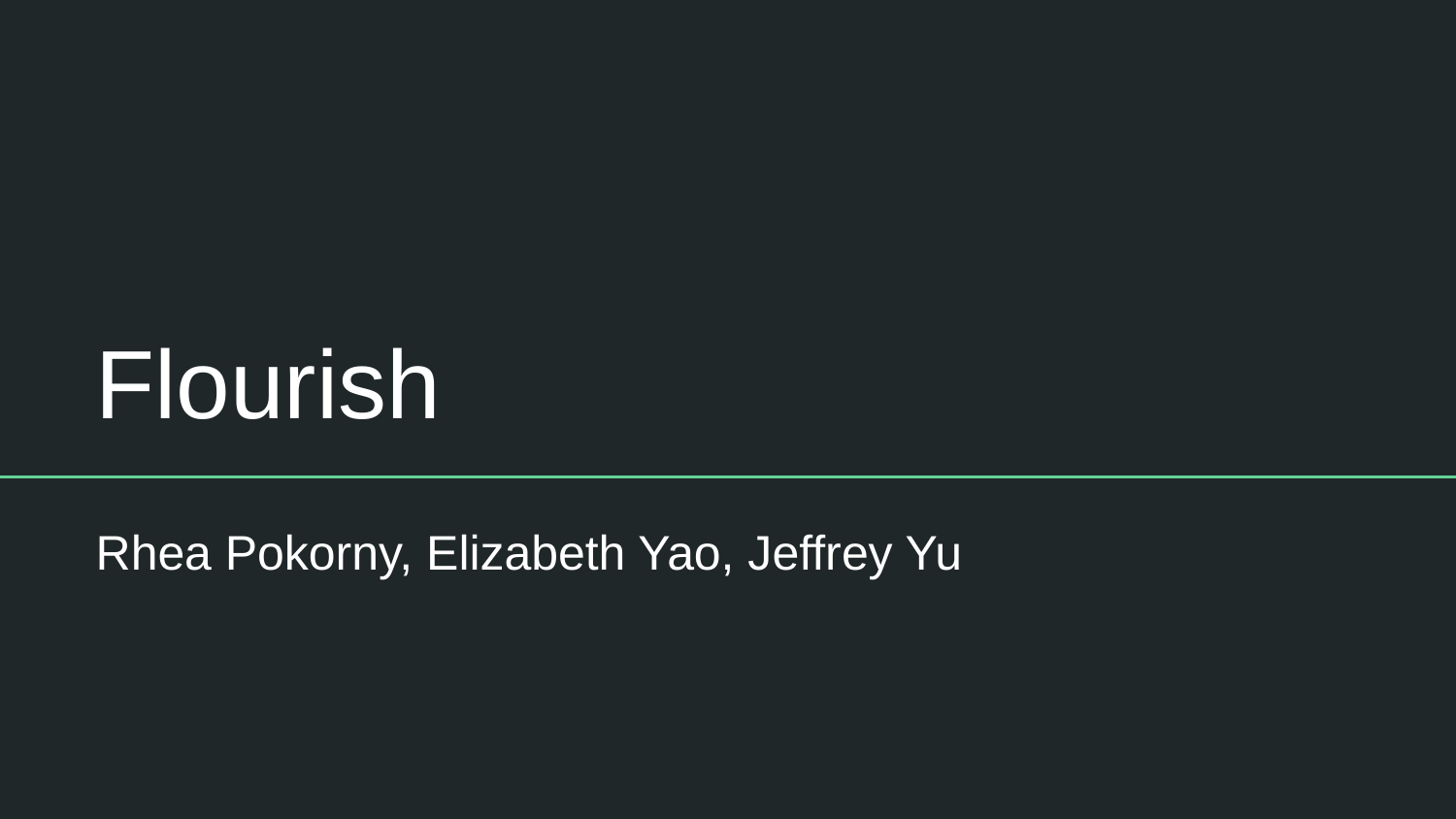

# Flourish
Rhea Pokorny, Elizabeth Yao, Jeffrey Yu